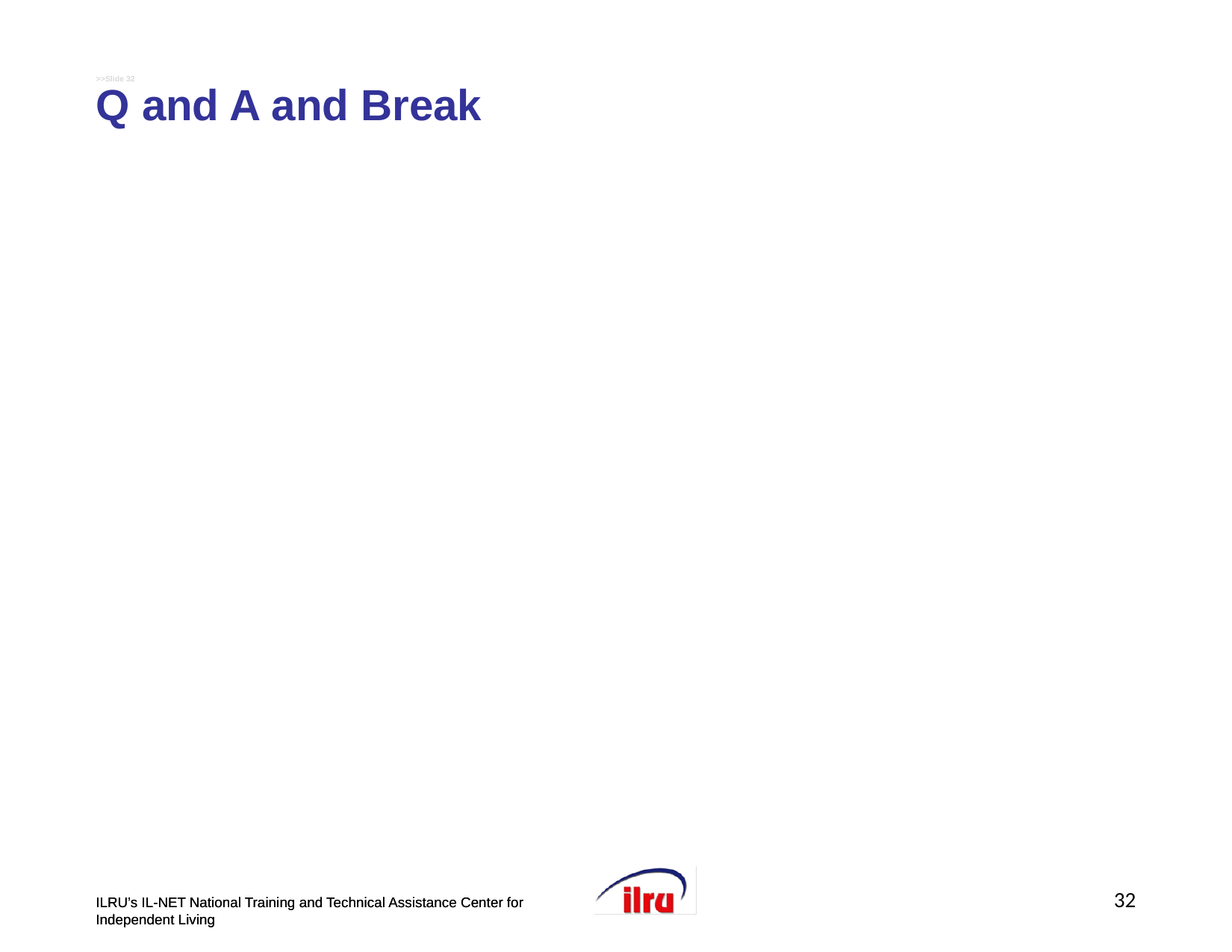

# >>Slide 32 Q and A and Break
32